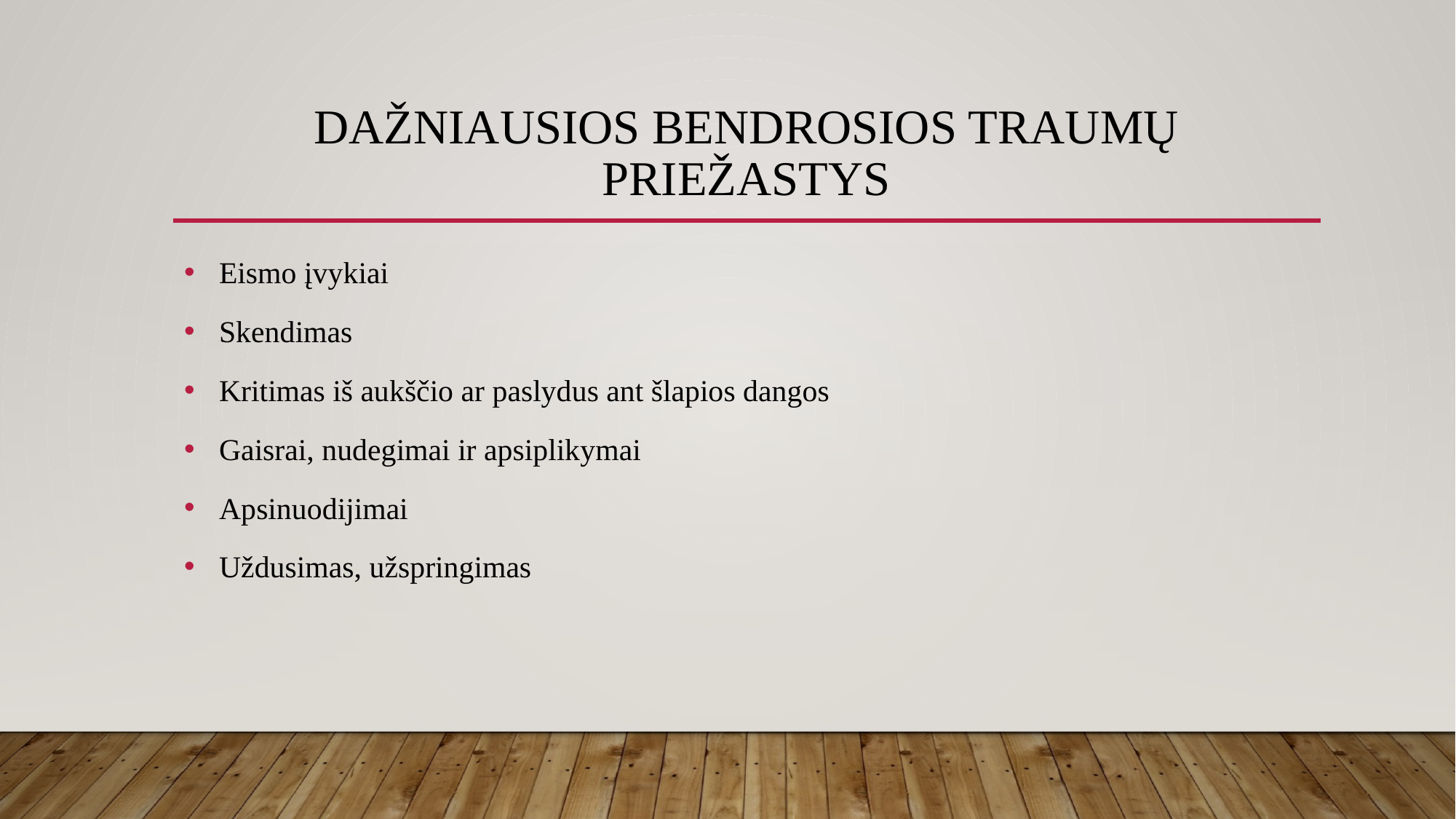

# DAŽNIAUSIOS bendrosios TRAUMŲ PRIEŽASTYS
 Eismo įvykiai
 Skendimas
 Kritimas iš aukščio ar paslydus ant šlapios dangos
 Gaisrai, nudegimai ir apsiplikymai
 Apsinuodijimai
 Uždusimas, užspringimas